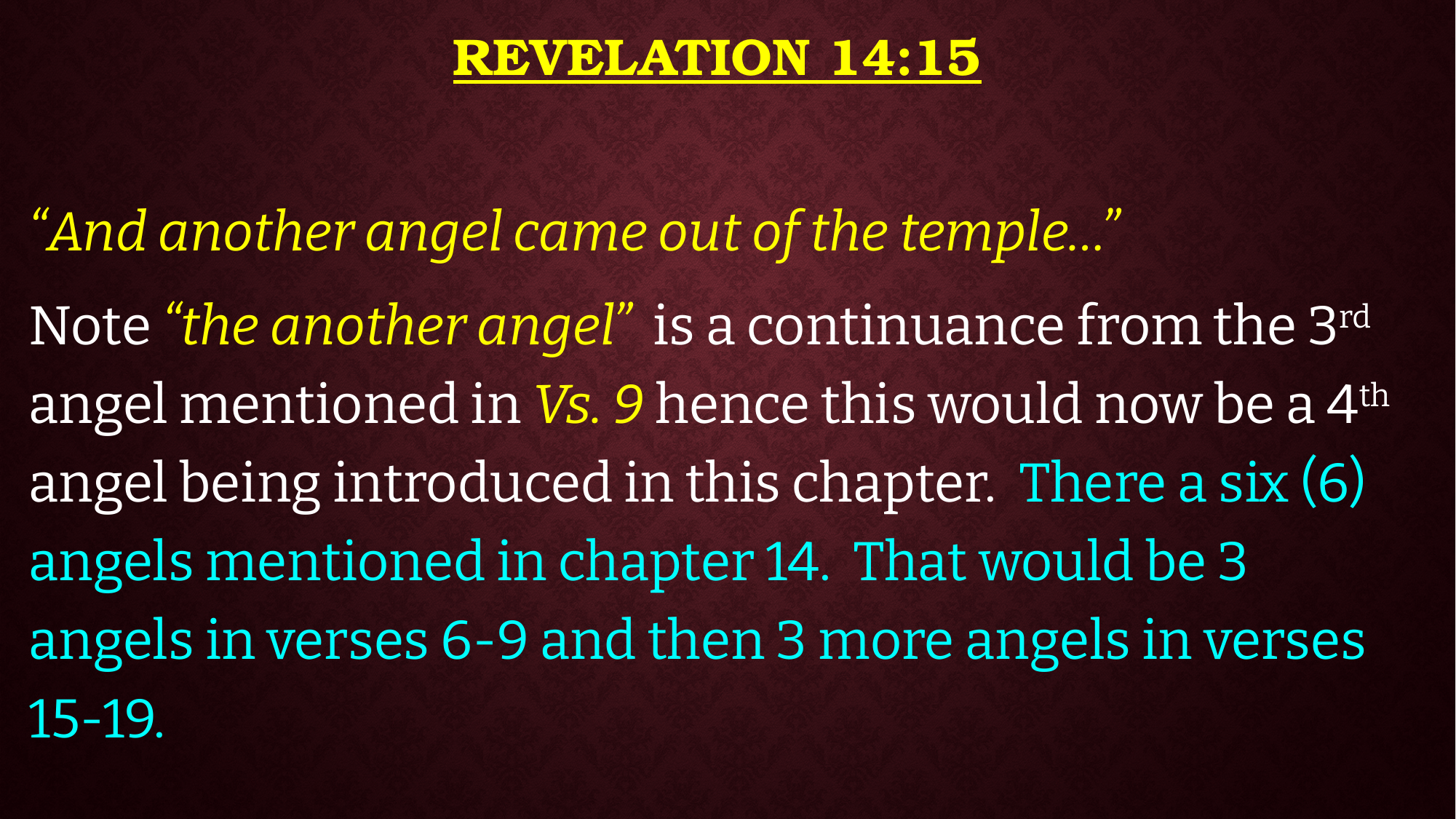

# Revelation 14:15
“And another angel came out of the temple…”
Note “the another angel”  is a continuance from the 3rd angel mentioned in Vs. 9 hence this would now be a 4th angel being introduced in this chapter.  There a six (6) angels mentioned in chapter 14.  That would be 3 angels in verses 6-9 and then 3 more angels in verses 15-19.